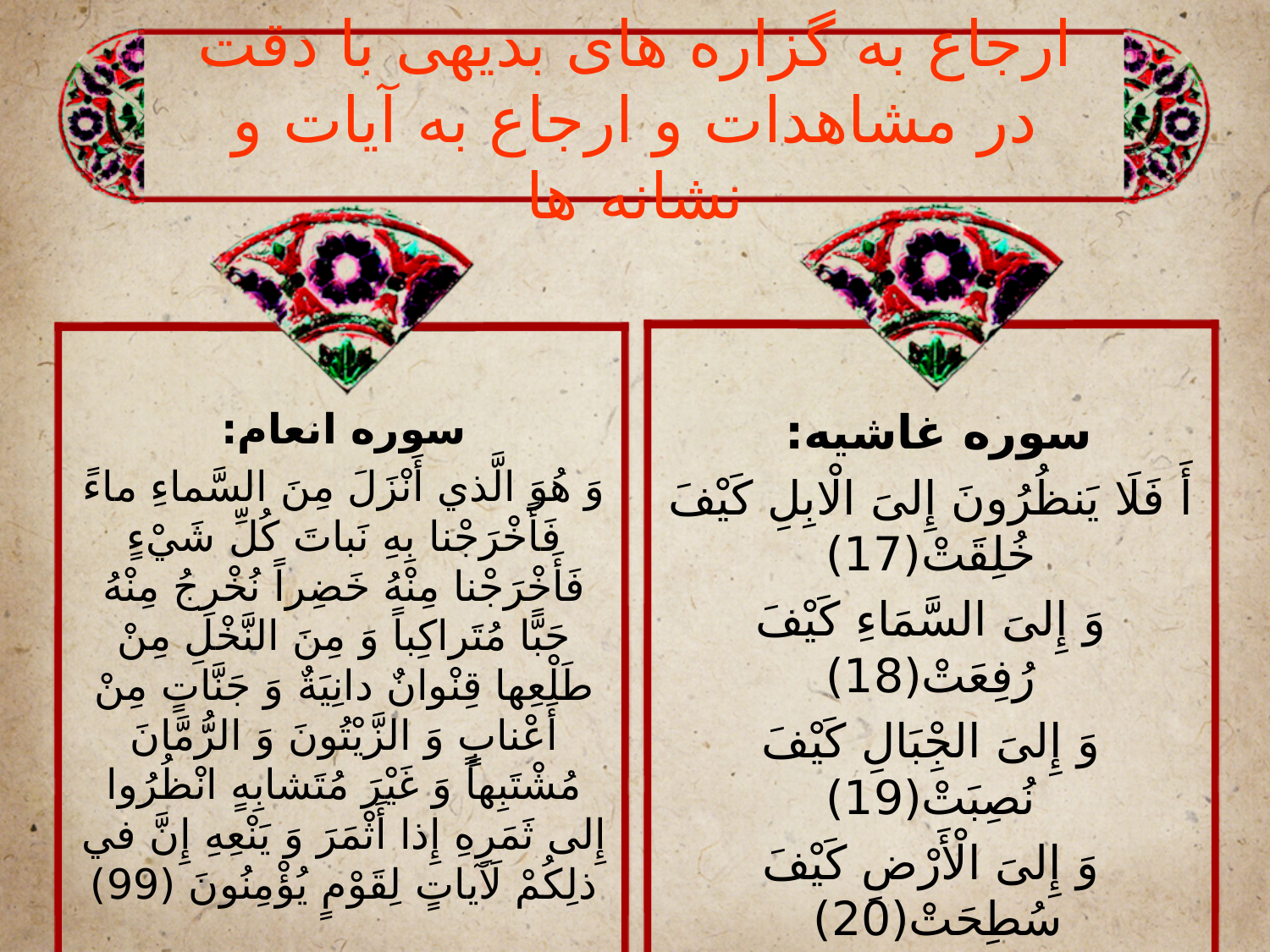

# ارجاع به گزاره های بدیهی با دقت در مشاهدات و ارجاع به آیات و نشانه ها
سوره انعام:
وَ هُوَ الَّذي أَنْزَلَ مِنَ السَّماءِ ماءً فَأَخْرَجْنا بِهِ نَباتَ كُلِّ شَيْ‏ءٍ فَأَخْرَجْنا مِنْهُ خَضِراً نُخْرِجُ مِنْهُ حَبًّا مُتَراكِباً وَ مِنَ النَّخْلِ مِنْ طَلْعِها قِنْوانٌ دانِيَةٌ وَ جَنَّاتٍ مِنْ أَعْنابٍ وَ الزَّيْتُونَ وَ الرُّمَّانَ مُشْتَبِهاً وَ غَيْرَ مُتَشابِهٍ انْظُرُوا إِلى‏ ثَمَرِهِ إِذا أَثْمَرَ وَ يَنْعِهِ إِنَّ في‏ ذلِكُمْ لَآياتٍ لِقَوْمٍ يُؤْمِنُونَ (99)
سوره غاشیه:
أَ فَلَا يَنظُرُونَ إِلىَ الْابِلِ كَيْفَ خُلِقَتْ(17)
وَ إِلىَ السَّمَاءِ كَيْفَ رُفِعَتْ(18)
وَ إِلىَ الجِْبَالِ كَيْفَ نُصِبَتْ(19)
وَ إِلىَ الْأَرْضِ كَيْفَ سُطِحَتْ(20)